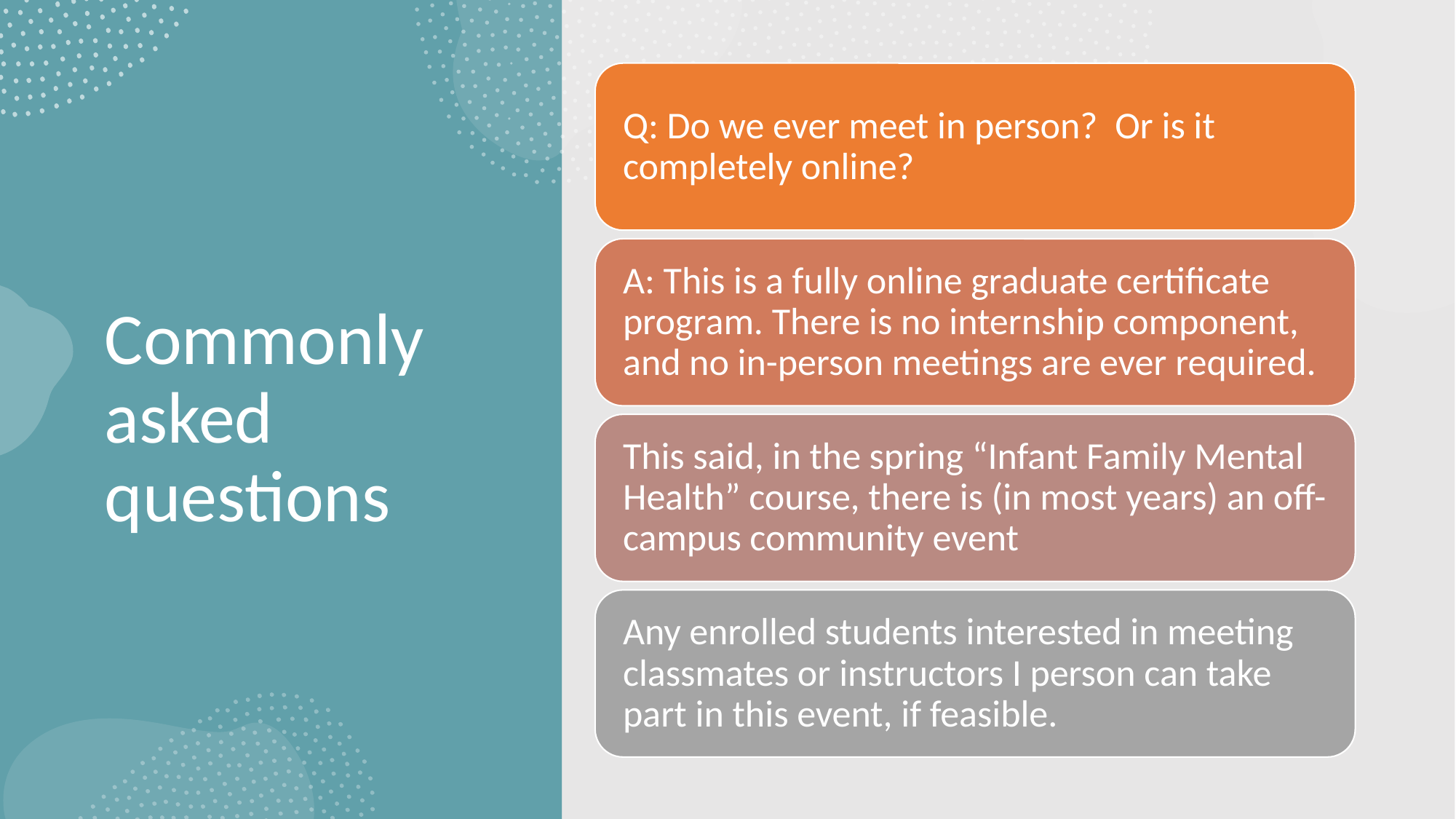

Q: Do we ever meet in person?  Or is it completely online?
A: This is a fully online graduate certificate program. There is no internship component, and no in-person meetings are ever required.
This said, in the spring “Infant Family Mental Health” course, there is (in most years) an off-campus community event
Any enrolled students interested in meeting classmates or instructors I person can take part in this event, if feasible.
# Commonly asked questions